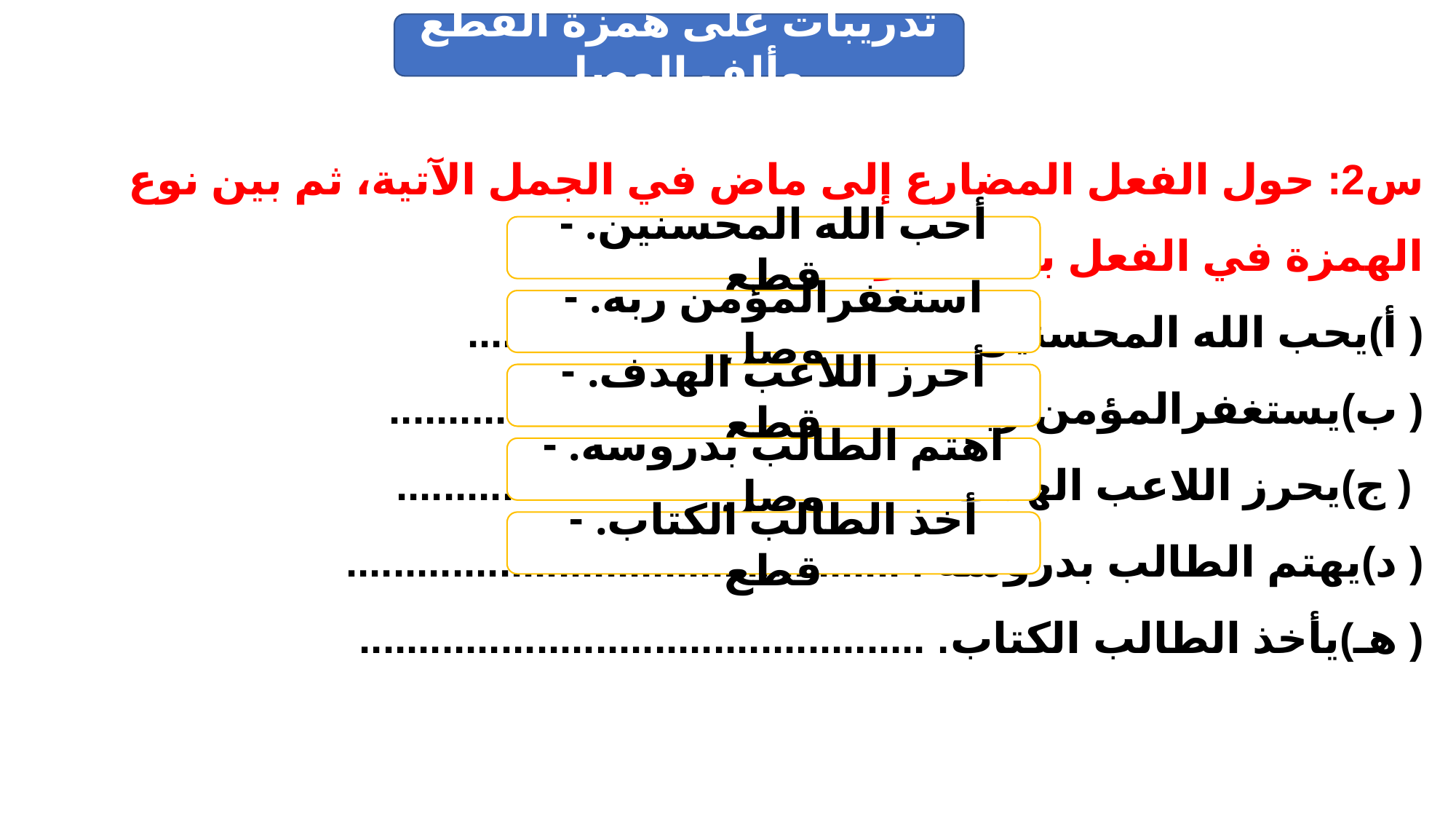

تدريبات على همزة القطع وألف الوصل
س2: حول الفعل المضارع إلى ماض في الجمل الآتية، ثم بين نوع الهمزة في الفعل بعد التحويل:
( أ)يحب الله المحسنين.	..........................................
( ب)يستغفرالمؤمن ربه . .............................................
 ( ج)يحرز اللاعب الهدف. .............................................
( د)يهتم الطالب بدروسه . ...............................................
( هـ)يأخذ الطالب الكتاب. ................................................
أحب الله المحسنين. - قطع
استغفرالمؤمن ربه. - وصل
أحرز اللاعب الهدف. - قطع
اهتم الطالب بدروسه. - وصل
أخذ الطالب الكتاب. - قطع